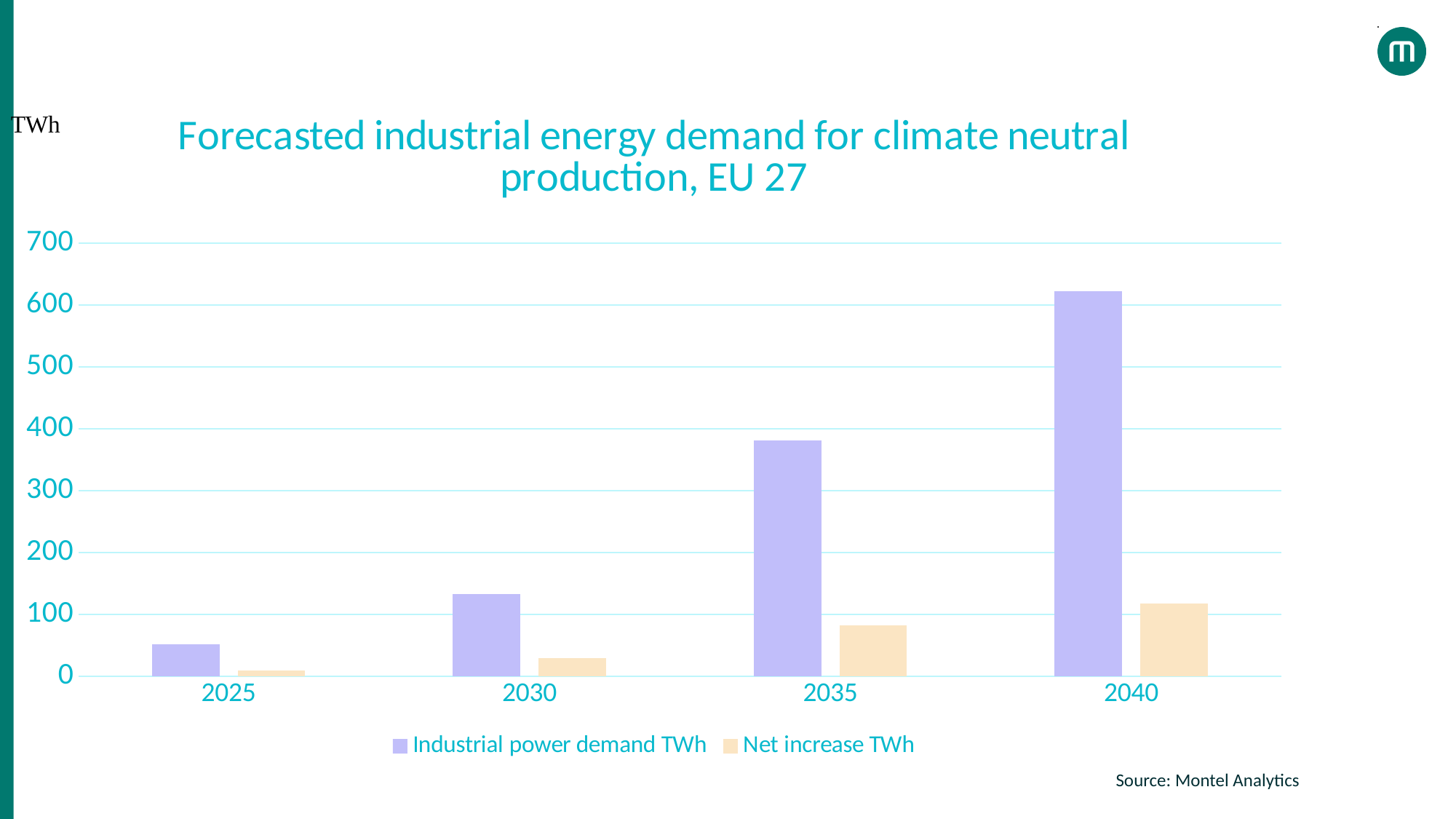

### Chart: Forecasted industrial energy demand for climate neutral production, EU 27

| Category | Industrial power demand TWh | Net increase TWh |
|---|---|---|
| 2025 | 52.428325714739 | 9.42210842070103 |
| 2030 | 133.596208790752 | 29.7826611806733 |
| 2035 | 381.759232752514 | 82.3087196267394 |
| 2040 | 622.820703279808 | 117.738351125597 |
Source: Montel Analytics